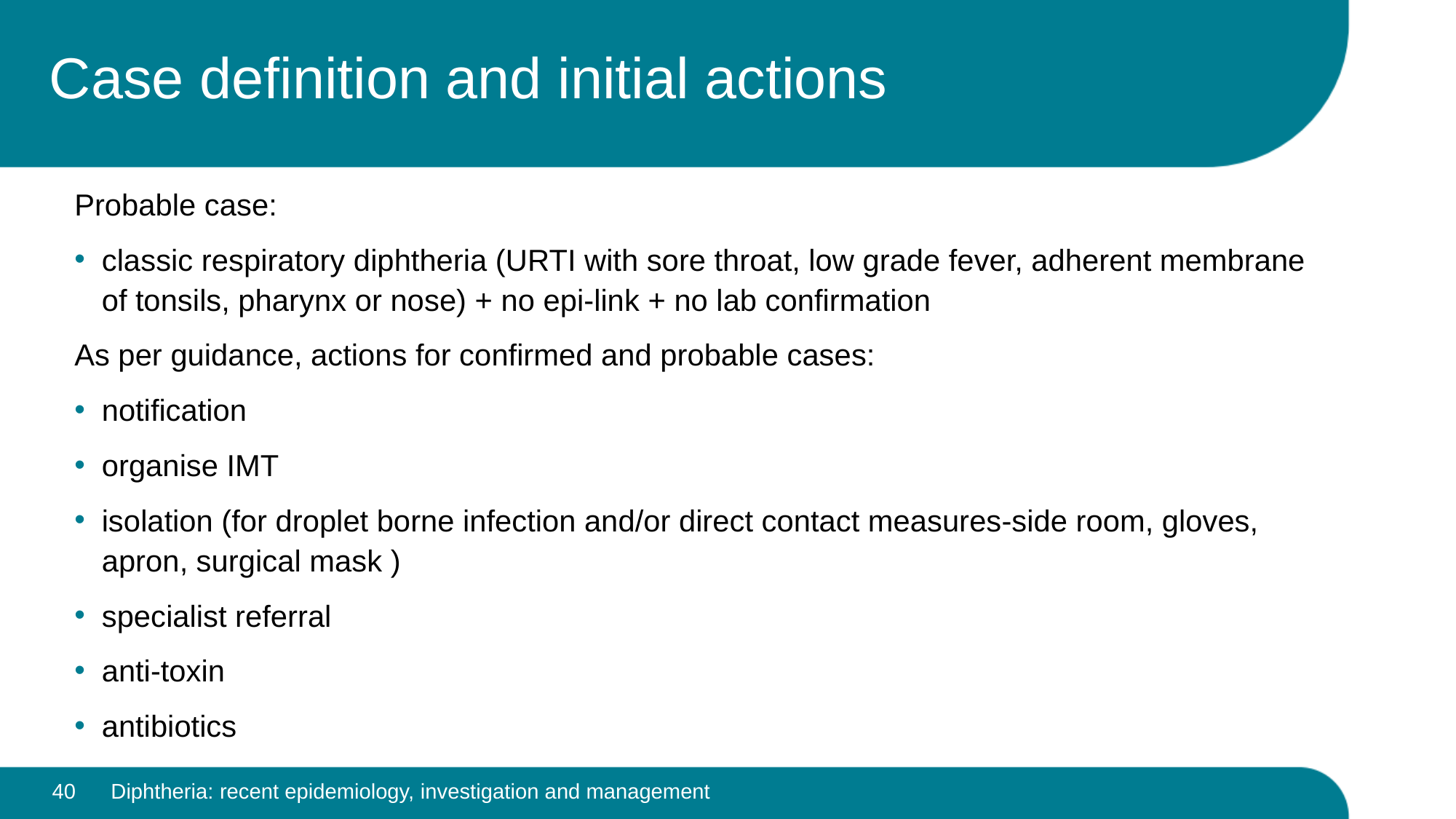

# Case definition and initial actions
Probable case:
classic respiratory diphtheria (URTI with sore throat, low grade fever, adherent membrane of tonsils, pharynx or nose) + no epi-link + no lab confirmation
As per guidance, actions for confirmed and probable cases:
notification
organise IMT
isolation (for droplet borne infection and/or direct contact measures-side room, gloves, apron, surgical mask )
specialist referral
anti-toxin
antibiotics
40
Diphtheria: recent epidemiology, investigation and management